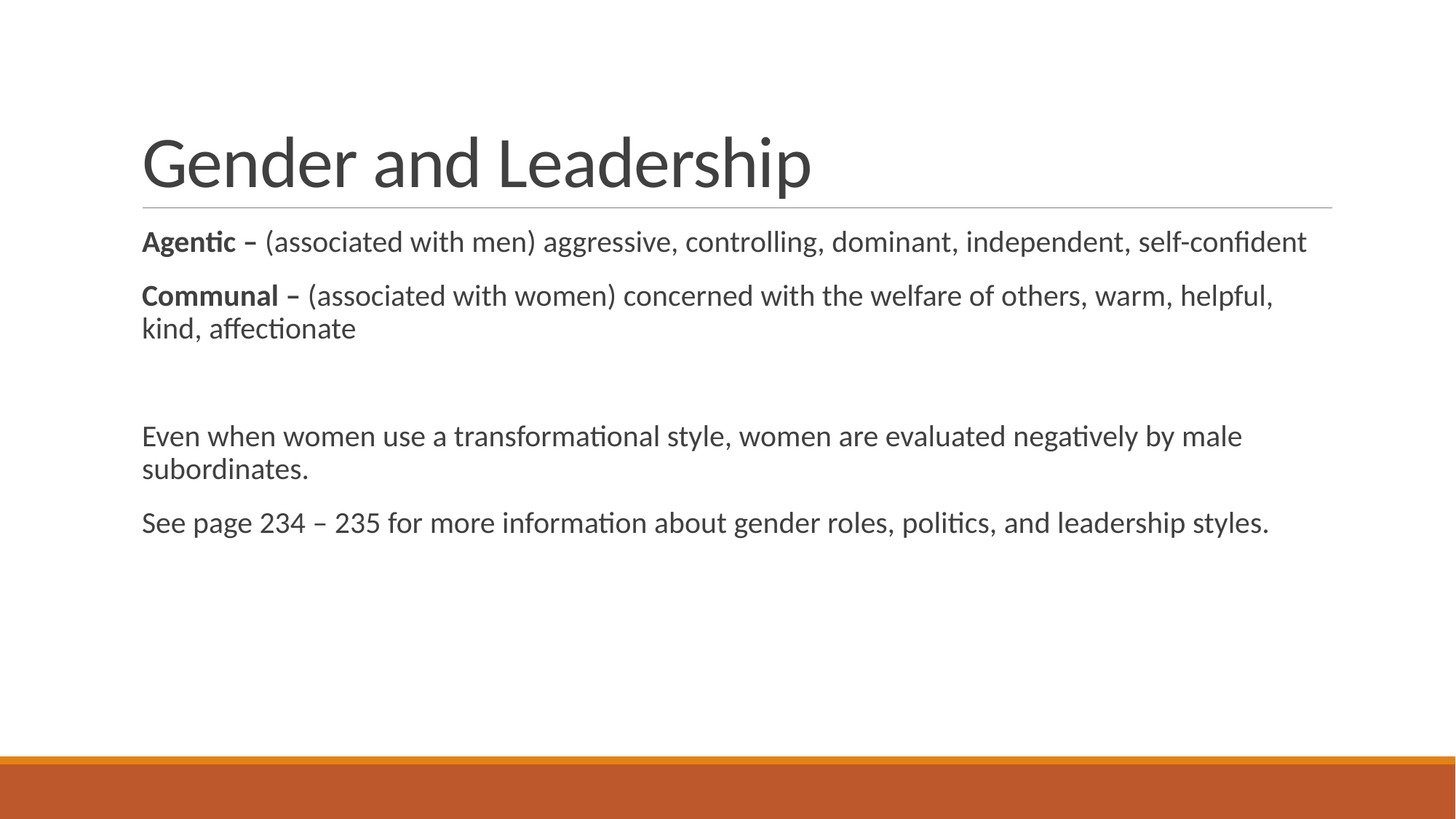

# Gender and Leadership
Agentic – (associated with men) aggressive, controlling, dominant, independent, self-confident
Communal – (associated with women) concerned with the welfare of others, warm, helpful, kind, affectionate

Even when women use a transformational style, women are evaluated negatively by male subordinates.
See page 234 – 235 for more information about gender roles, politics, and leadership styles.